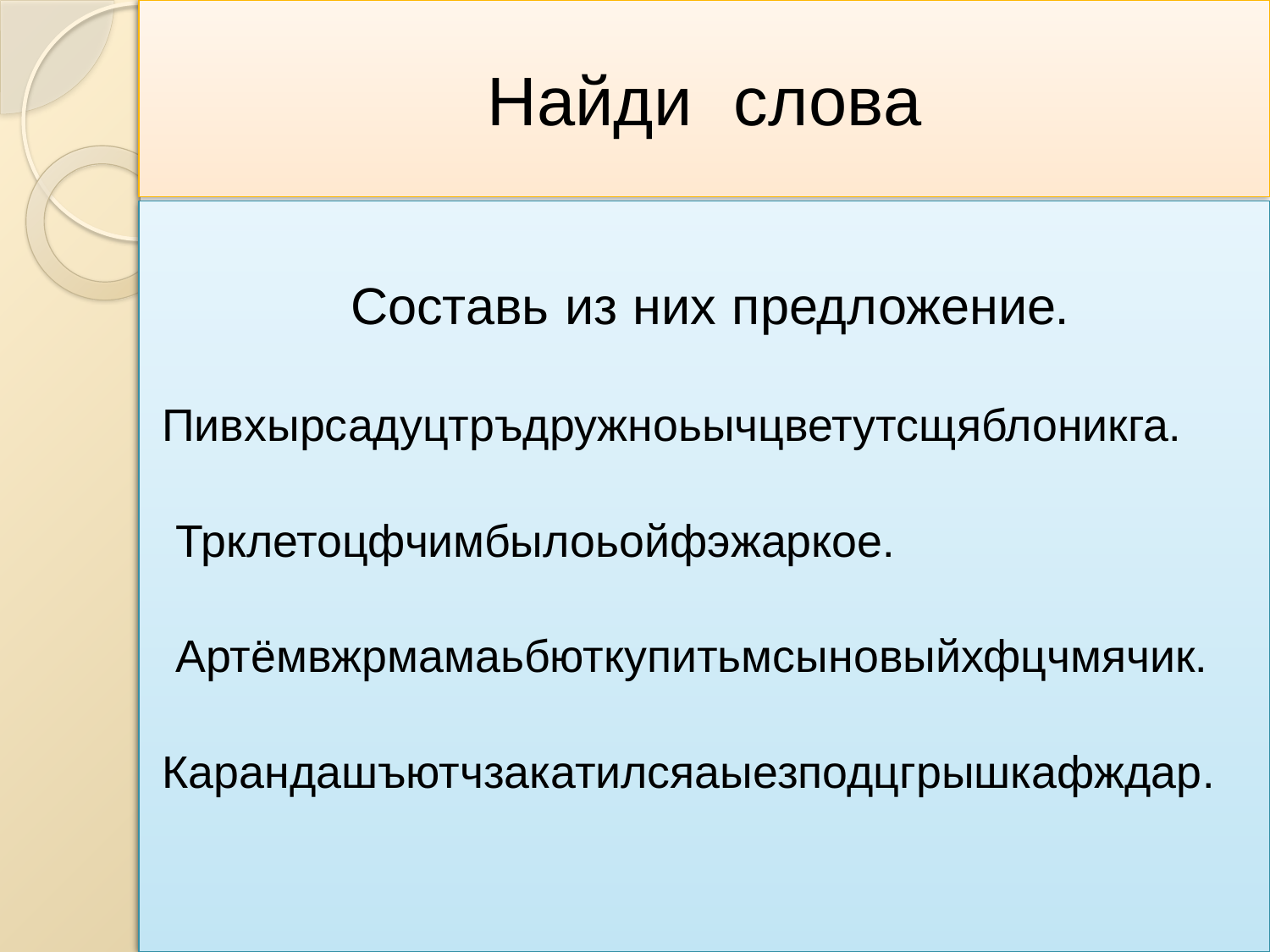

# Найди  слова

Составь из них предложение.

Пивхырсадуцтръдружноьычцветутсщяблоникга.

 Трклетоцфчимбылоьойфэжаркое.

 Артёмвжрмамаьбюткупитьмсыновыйхфцчмячик.

Карандашъютчзакатилсяаыезподцгрышкафждар.